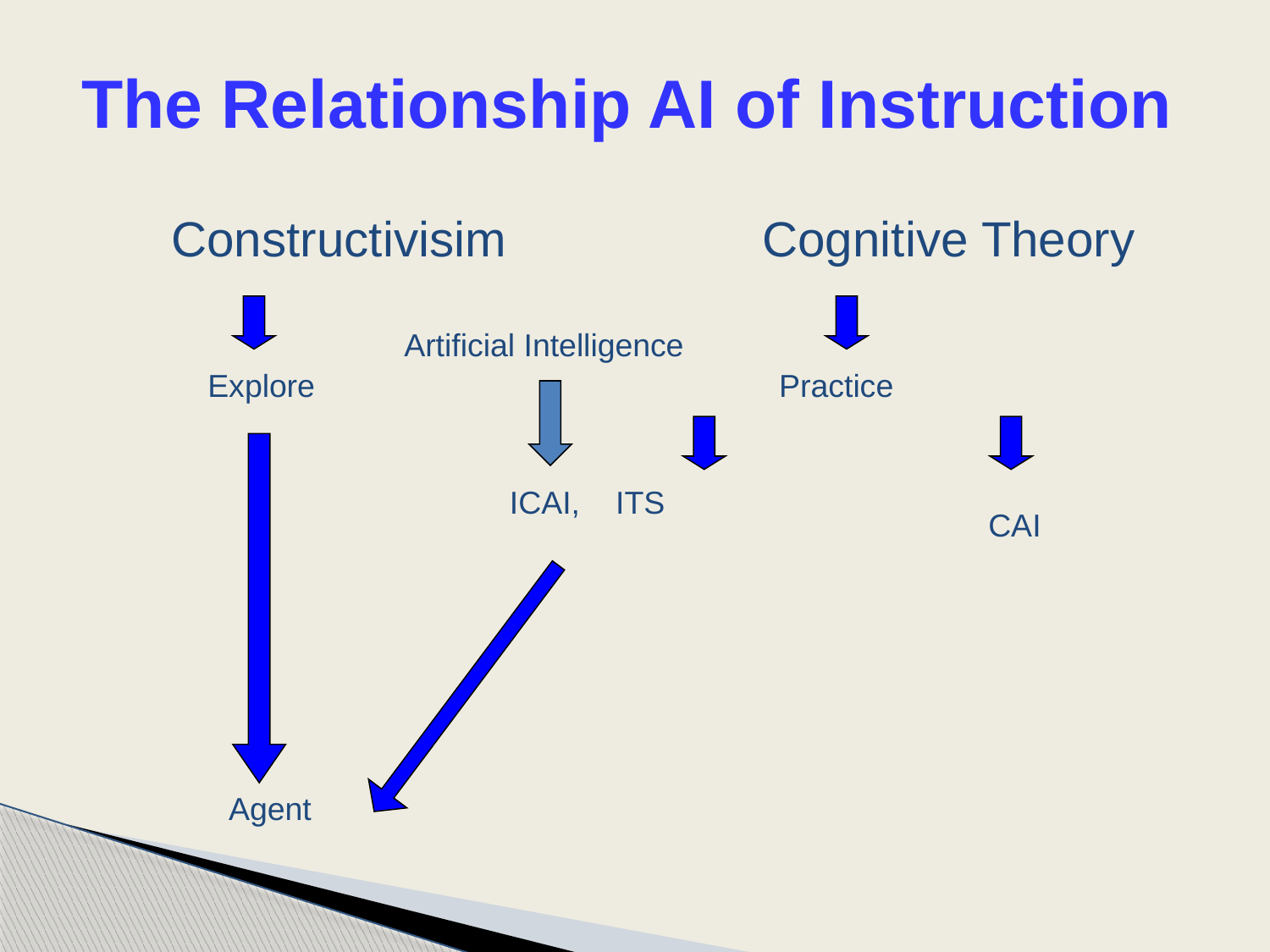

# The Relationship AI of Instruction

Constructivisim
Cognitive Theory

Artificial Intelligence
   Explore
                Practice

ICAI,    ITS
   CAI

Agent